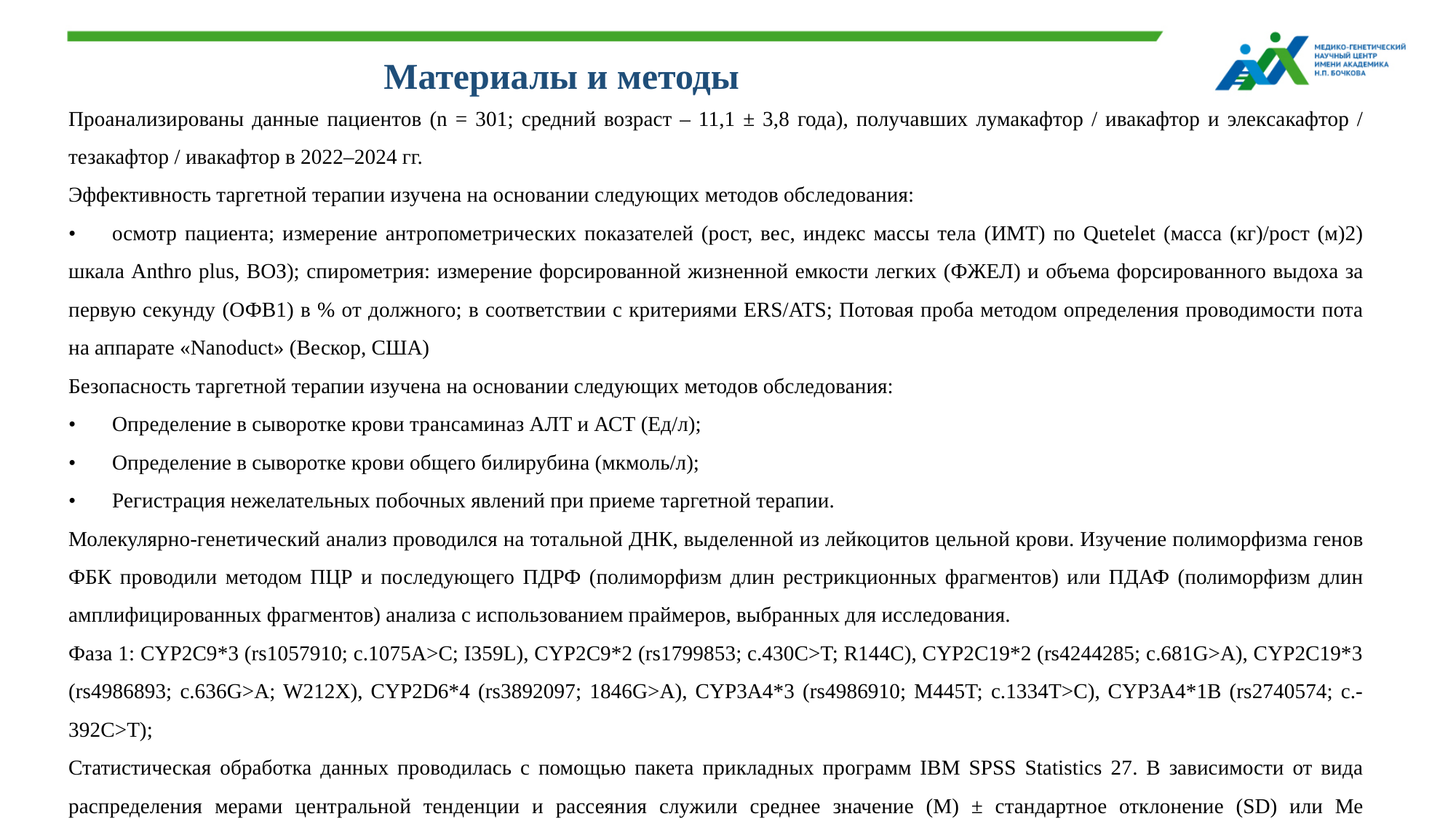

Материалы и методы

Проанализированы данные пациентов (n = 301; средний возраст – 11,1 ± 3,8 года), получавших лумакафтор / ивакафтор и элекcакафтор / тезакафтор / ивакафтор в 2022–2024 гг.
Эффективность таргетной терапии изучена на основании следующих методов обследования:
•	осмотр пациента; измерение антропометрических показателей (рост, вес, индекс массы тела (ИМТ) по Quetelet (масса (кг)/рост (м)2) шкала Anthro plus, ВОЗ); спирометрия: измерение форсированной жизненной емкости легких (ФЖЕЛ) и объема форсированного выдоха за первую секунду (ОФВ1) в % от должного; в соответствии с критериями ERS/ATS; Потовая проба методом определения проводимости пота на аппарате «Nanoduct» (Вескор, США)
Безопасность таргетной терапии изучена на основании следующих методов обследования:
•	Определение в сыворотке крови трансаминаз АЛТ и АСТ (Ед/л);
•	Определение в сыворотке крови общего билирубина (мкмоль/л);
•	Регистрация нежелательных побочных явлений при приеме таргетной терапии.
Молекулярно-генетический анализ проводился на тотальной ДНК, выделенной из лейкоцитов цельной крови. Изучение полиморфизма генов ФБК проводили методом ПЦР и последующего ПДРФ (полиморфизм длин рестрикционных фрагментов) или ПДАФ (полиморфизм длин амплифицированных фрагментов) анализа с использованием праймеров, выбранных для исследования.
Фаза 1: CYP2C9*3 (rs1057910; c.1075A>C; I359L), CYP2C9*2 (rs1799853; c.430C>T; R144C), CYP2C19*2 (rs4244285; c.681G>A), CYP2C19*3 (rs4986893; c.636G>A; W212X), CYP2D6*4 (rs3892097; 1846G>A), CYP3A4*3 (rs4986910; M445T; c.1334T>C), CYP3A4*1B (rs2740574; c.-392C>T);
Статистическая обработка данных проводилась с помощью пакета прикладных программ IBM SPSS Statistics 27. В зависимости от вида распределения мерами центральной тенденции и рассеяния служили среднее значение (М) ± стандартное отклонение (SD) или Ме (интерквартильный размах) / (Q1; Q3). Статистическая обработка проводилась с использованием критерия Манна–Уитни, критерия χ2, Краскела–Уоллиса. Различия считались статистически значимыми при p ≤ 0,05.